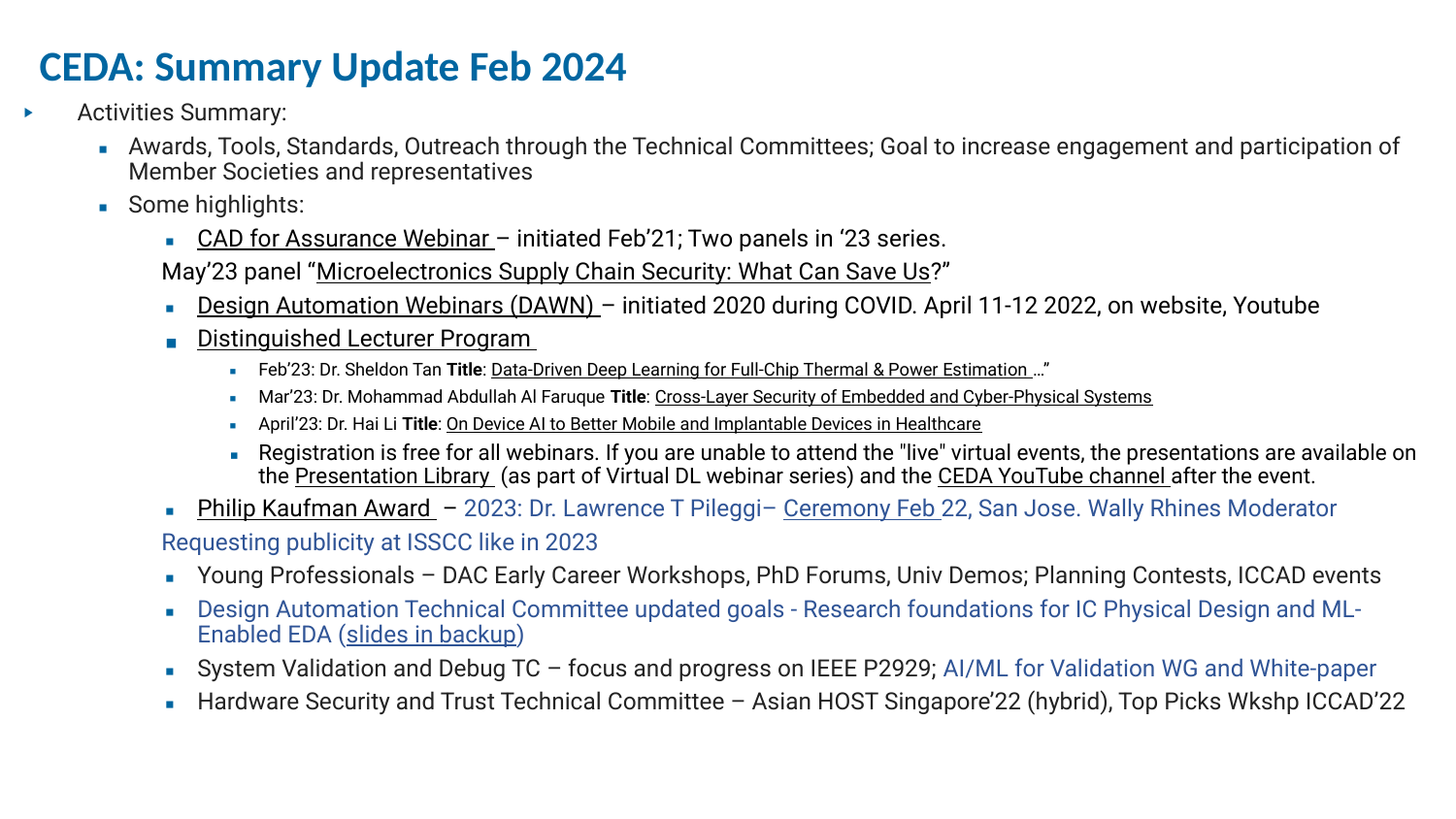

# CEDA: Summary Update Feb 2024
Activities Summary:
Awards, Tools, Standards, Outreach through the Technical Committees; Goal to increase engagement and participation of Member Societies and representatives
Some highlights:
CAD for Assurance Webinar – initiated Feb’21; Two panels in ‘23 series.
	May’23 panel “Microelectronics Supply Chain Security: What Can Save Us?”
Design Automation Webinars (DAWN) – initiated 2020 during COVID. April 11-12 2022, on website, Youtube
Distinguished Lecturer Program
Feb’23: Dr. Sheldon Tan Title: Data-Driven Deep Learning for Full-Chip Thermal & Power Estimation …”
Mar’23: Dr. Mohammad Abdullah Al Faruque Title: Cross-Layer Security of Embedded and Cyber-Physical Systems
April’23: Dr. Hai Li Title: On Device AI to Better Mobile and Implantable Devices in Healthcare
Registration is free for all webinars. If you are unable to attend the "live" virtual events, the presentations are available on the Presentation Library  (as part of Virtual DL webinar series) and the CEDA YouTube channel after the event.
Philip Kaufman Award  – 2023: Dr. Lawrence T Pileggi– Ceremony Feb 22, San Jose. Wally Rhines Moderator
	Requesting publicity at ISSCC like in 2023
Young Professionals – DAC Early Career Workshops, PhD Forums, Univ Demos; Planning Contests, ICCAD events
Design Automation Technical Committee updated goals - Research foundations for IC Physical Design and ML-Enabled EDA (slides in backup)
System Validation and Debug TC – focus and progress on IEEE P2929; AI/ML for Validation WG and White-paper
Hardware Security and Trust Technical Committee – Asian HOST Singapore’22 (hybrid), Top Picks Wkshp ICCAD’22